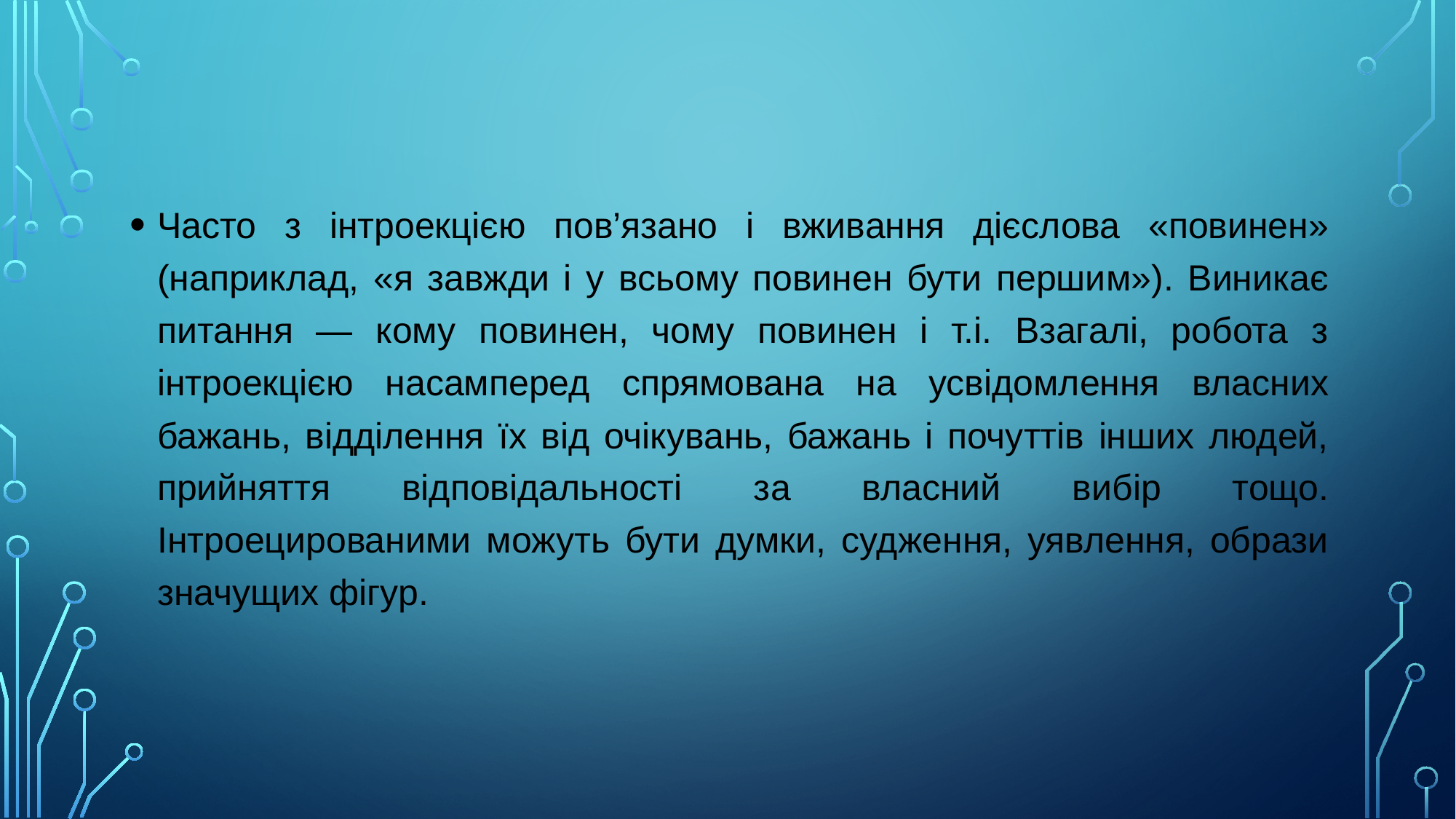

Часто з інтроекцією пов’язано і вживання дієслова «повинен» (наприклад, «я завжди і у всьому повинен бути першим»). Виникає питання — кому повинен, чому повинен і т.і. Взагалі, робота з інтроекцією насамперед спрямована на усвідомлення власних бажань, відділення їх від очікувань, бажань і почуттів інших людей, прийняття відповідальності за власний вибір тощо. Інтроецированими можуть бути думки, судження, уявлення, образи значущих фігур.